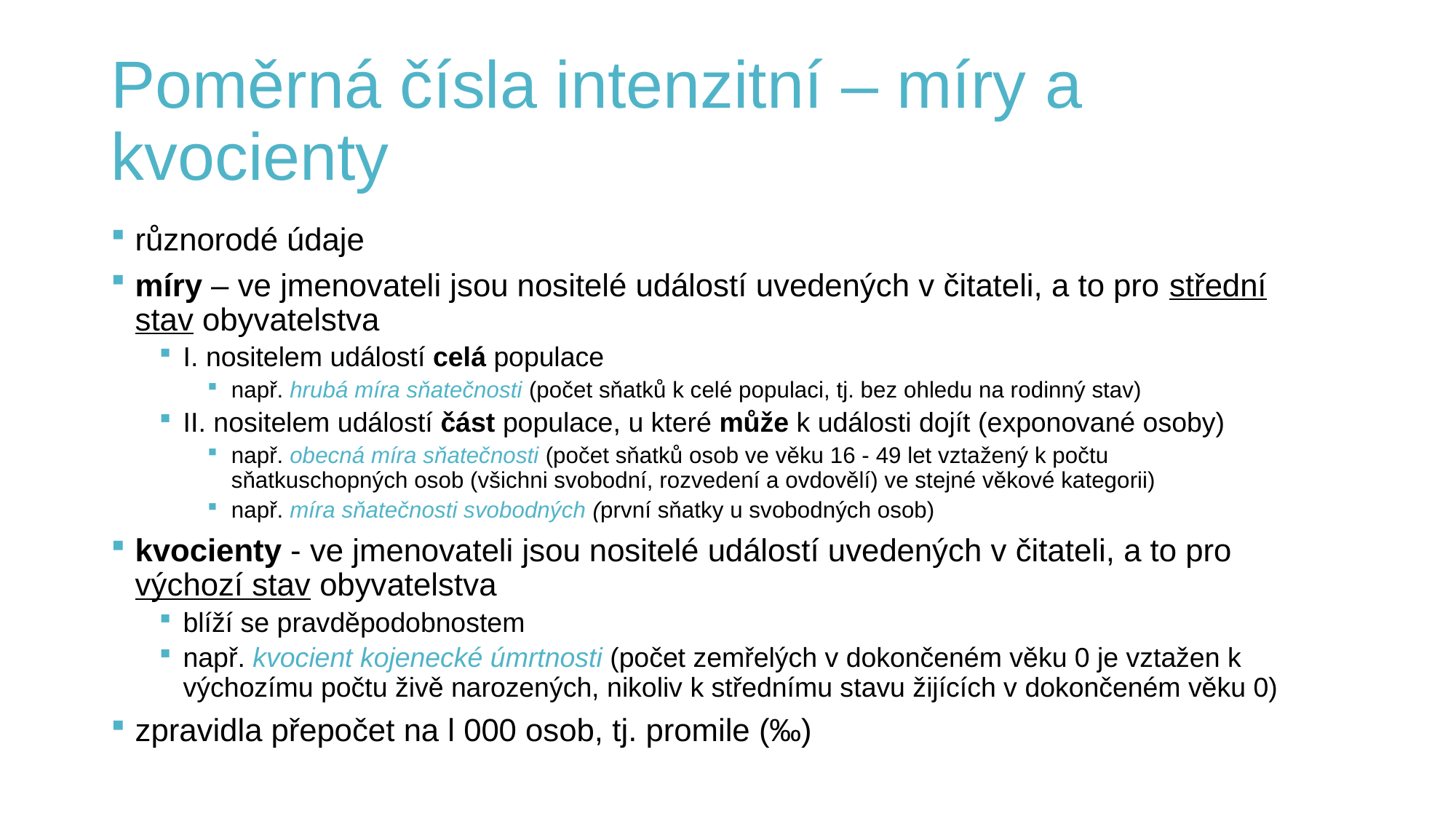

# Poměrná čísla intenzitní – míry a kvocienty
různorodé údaje
míry – ve jmenovateli jsou nositelé událostí uvedených v čitateli, a to pro střední stav obyvatelstva
I. nositelem událostí celá populace
např. hrubá míra sňatečnosti (počet sňatků k celé populaci, tj. bez ohledu na rodinný stav)
II. nositelem událostí část populace, u které může k události dojít (exponované osoby)
např. obecná míra sňatečnosti (počet sňatků osob ve věku 16 - 49 let vztažený k počtu sňatkuschopných osob (všichni svobodní, rozvedení a ovdovělí) ve stejné věkové kategorii)
např. míra sňatečnosti svobodných (první sňatky u svobodných osob)
kvocienty - ve jmenovateli jsou nositelé událostí uvedených v čitateli, a to pro výchozí stav obyvatelstva
blíží se pravděpodobnostem
např. kvocient kojenecké úmrtnosti (počet zemřelých v dokončeném věku 0 je vztažen k výchozímu počtu živě narozených, nikoliv k střednímu stavu žijících v dokončeném věku 0)
zpravidla přepočet na l 000 osob, tj. promile (‰)